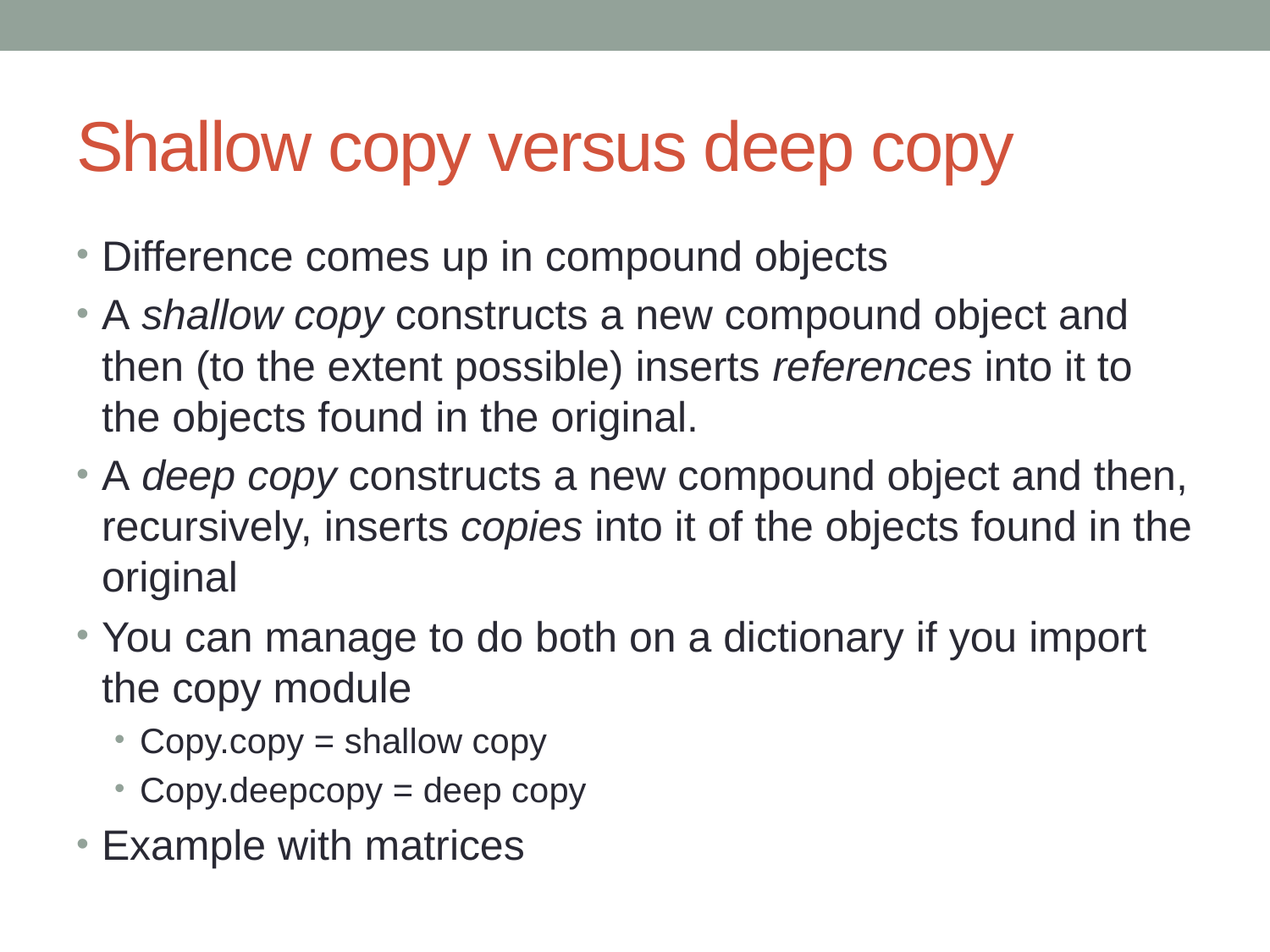

# Shallow copy versus deep copy
Difference comes up in compound objects
A shallow copy constructs a new compound object and then (to the extent possible) inserts references into it to the objects found in the original.
A deep copy constructs a new compound object and then, recursively, inserts copies into it of the objects found in the original
You can manage to do both on a dictionary if you import the copy module
Copy.copy = shallow copy
Copy.deepcopy = deep copy
Example with matrices